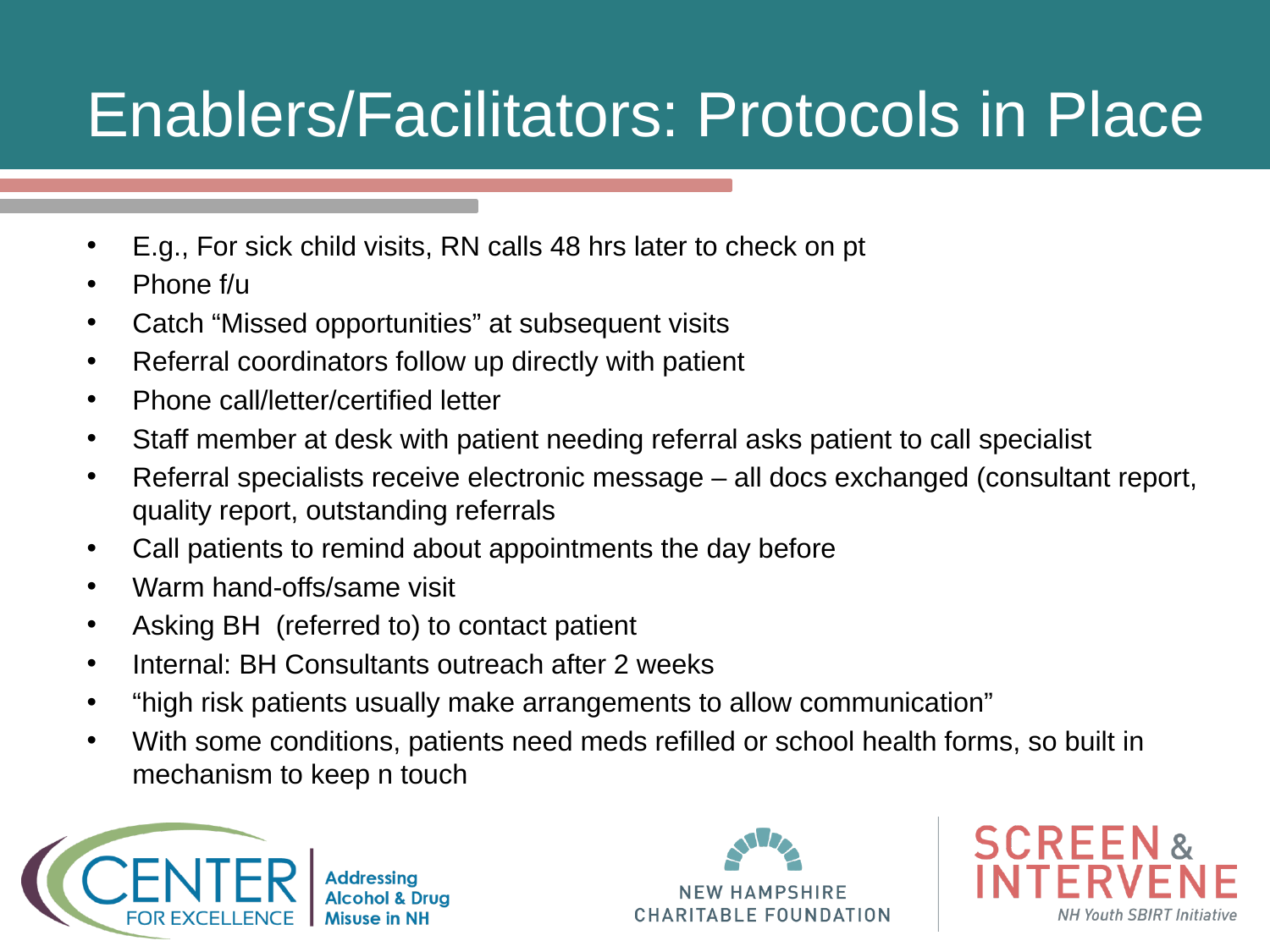

# Enablers/Facilitators: Protocols in Place
E.g., For sick child visits, RN calls 48 hrs later to check on pt
Phone f/u
Catch “Missed opportunities” at subsequent visits
Referral coordinators follow up directly with patient
Phone call/letter/certified letter
Staff member at desk with patient needing referral asks patient to call specialist
Referral specialists receive electronic message – all docs exchanged (consultant report, quality report, outstanding referrals
Call patients to remind about appointments the day before
Warm hand-offs/same visit
Asking BH  (referred to) to contact patient
Internal: BH Consultants outreach after 2 weeks
“high risk patients usually make arrangements to allow communication”
With some conditions, patients need meds refilled or school health forms, so built in mechanism to keep n touch